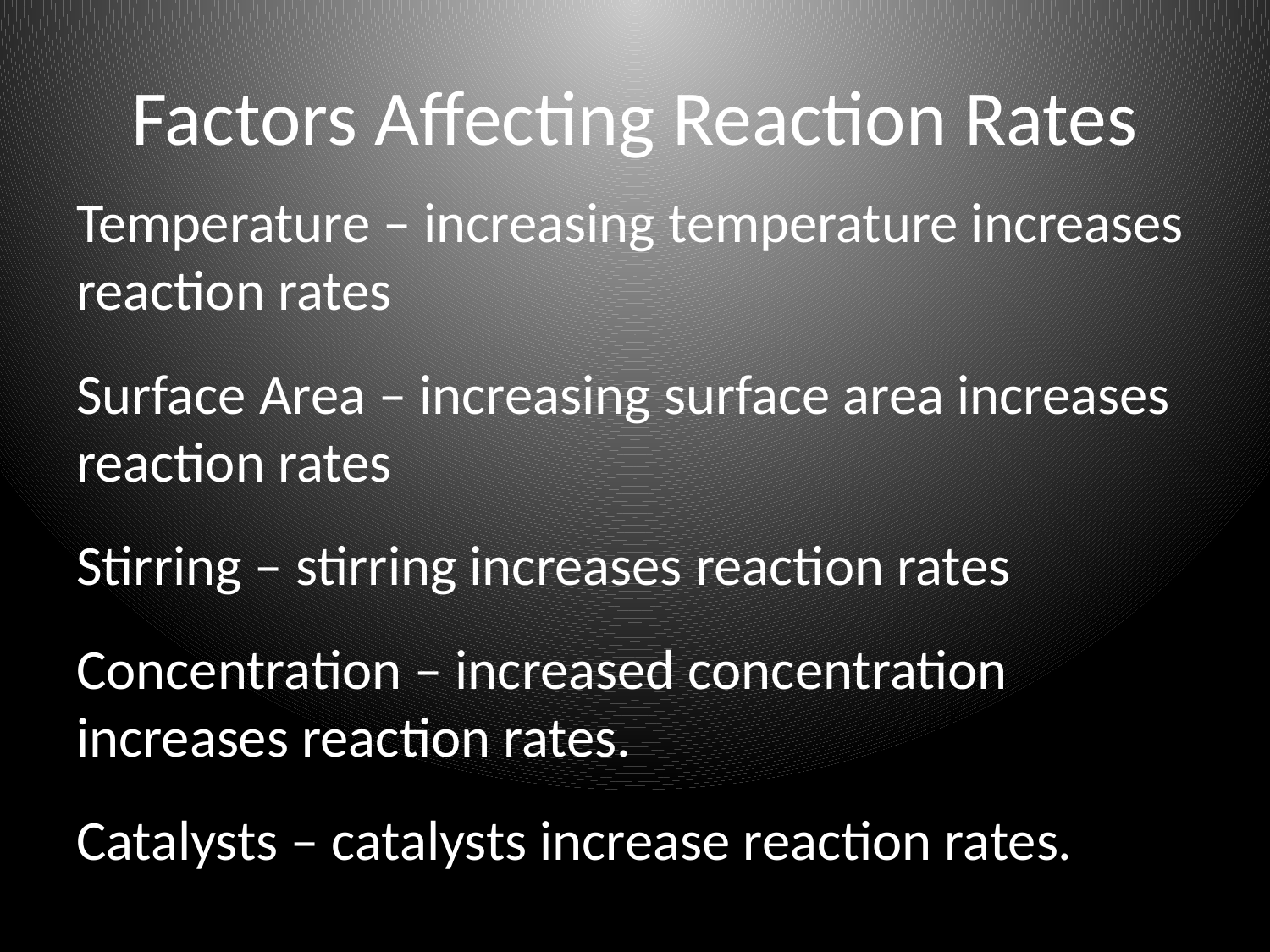

# Factors Affecting Reaction Rates
Temperature – increasing temperature increases reaction rates

Surface Area – increasing surface area increases reaction rates

Stirring – stirring increases reaction rates

Concentration – increased concentration increases reaction rates.

Catalysts – catalysts increase reaction rates.